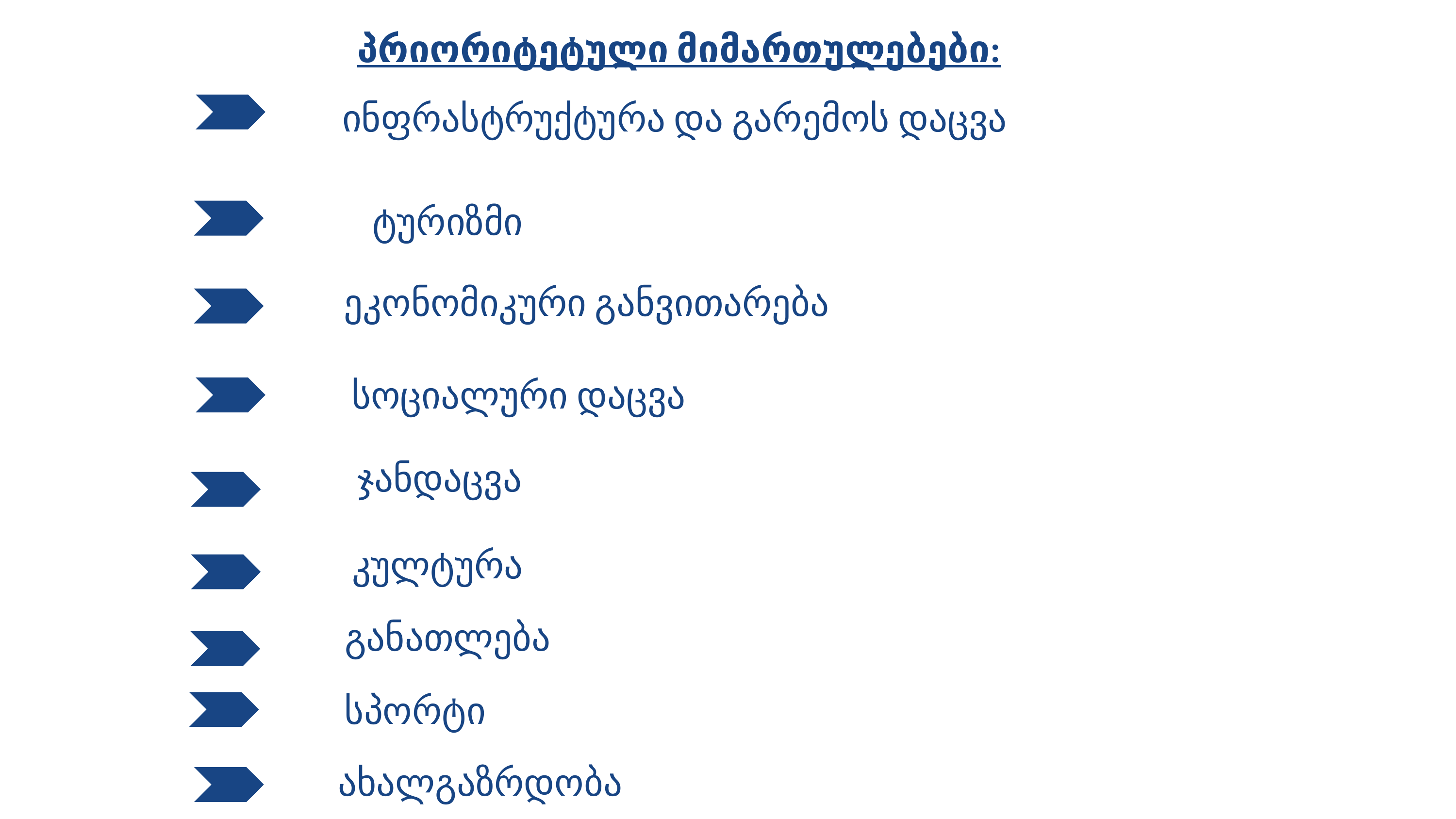

პრიორიტეტული მიმართულებები:
ინფრასტრუქტურა და გარემოს დაცვა

ტურიზმი

ეკონომიკური განვითარება

სოციალური დაცვა

ჯანდაცვა

კულტურა

განათლება

სპორტი

ახალგაზრდობა